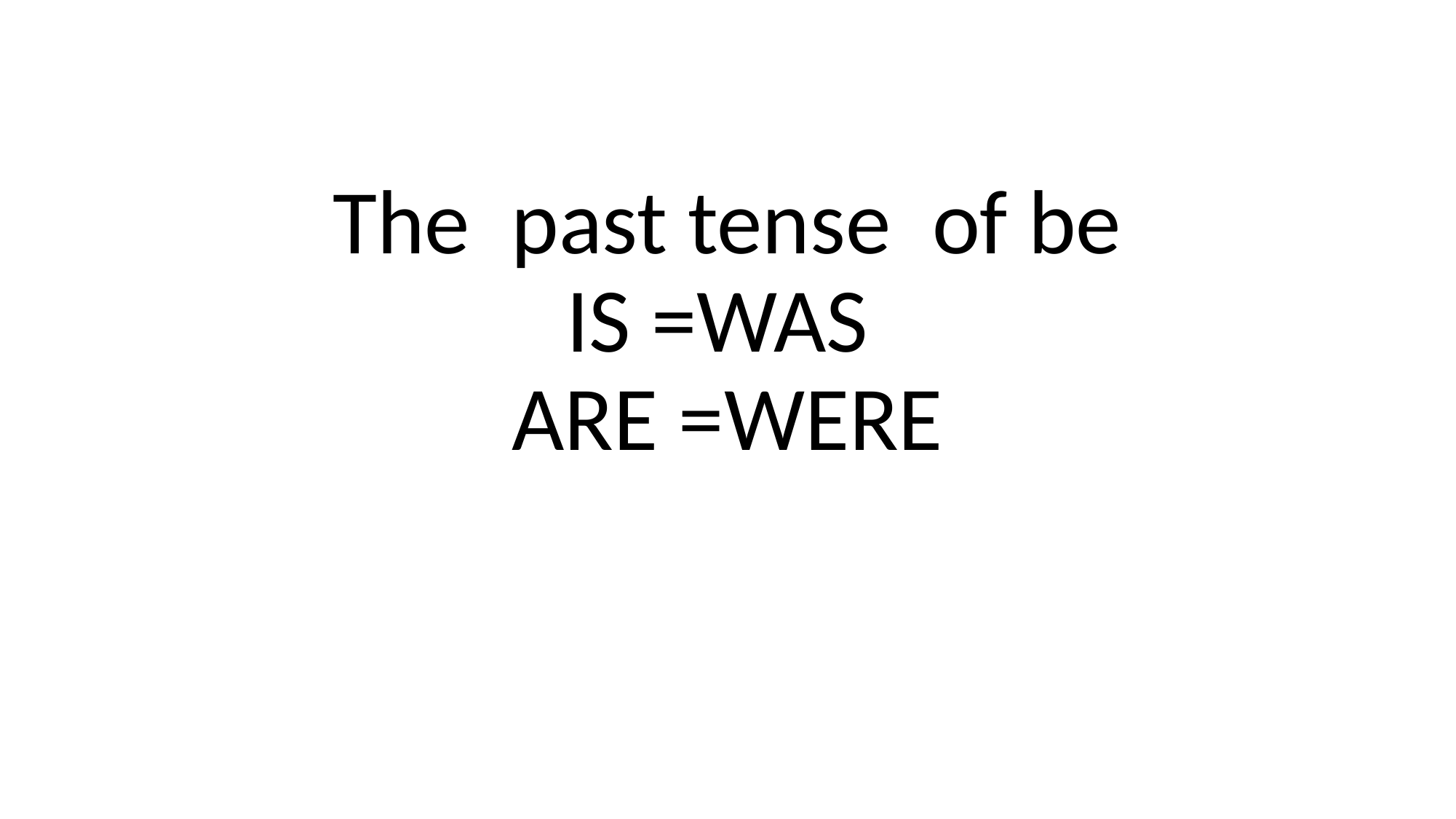

# The  past tense  of be IS =WAS ARE =WERE